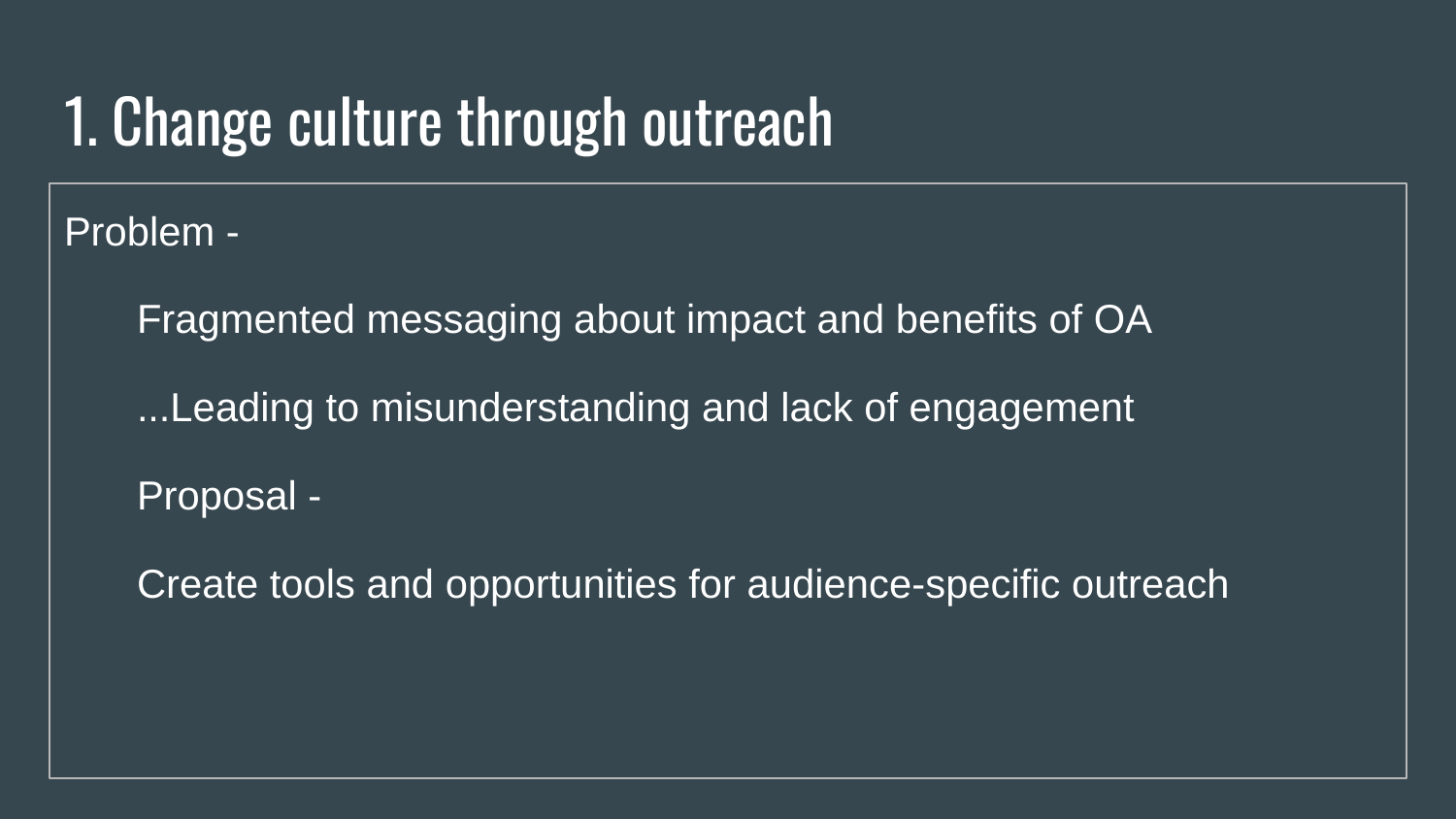

# 1. Change culture through outreach
Problem -
Fragmented messaging about impact and benefits of OA
...Leading to misunderstanding and lack of engagement
Proposal -
Create tools and opportunities for audience-specific outreach